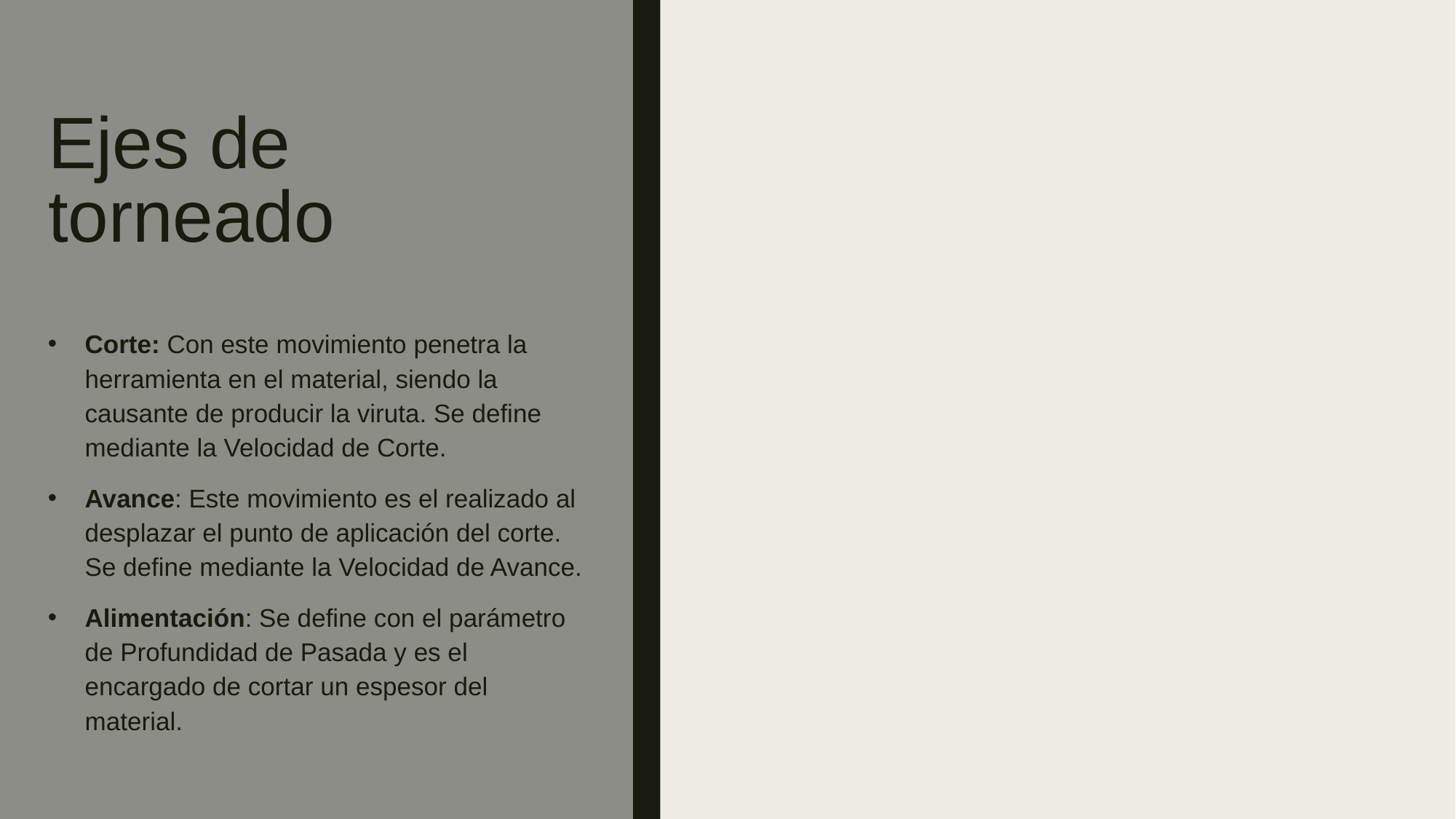

# Ejes de torneado
Corte: Con este movimiento penetra la herramienta en el material, siendo la causante de producir la viruta. Se define mediante la Velocidad de Corte.
Avance: Este movimiento es el realizado al desplazar el punto de aplicación del corte. Se define mediante la Velocidad de Avance.
Alimentación: Se define con el parámetro de Profundidad de Pasada y es el encargado de cortar un espesor del material.